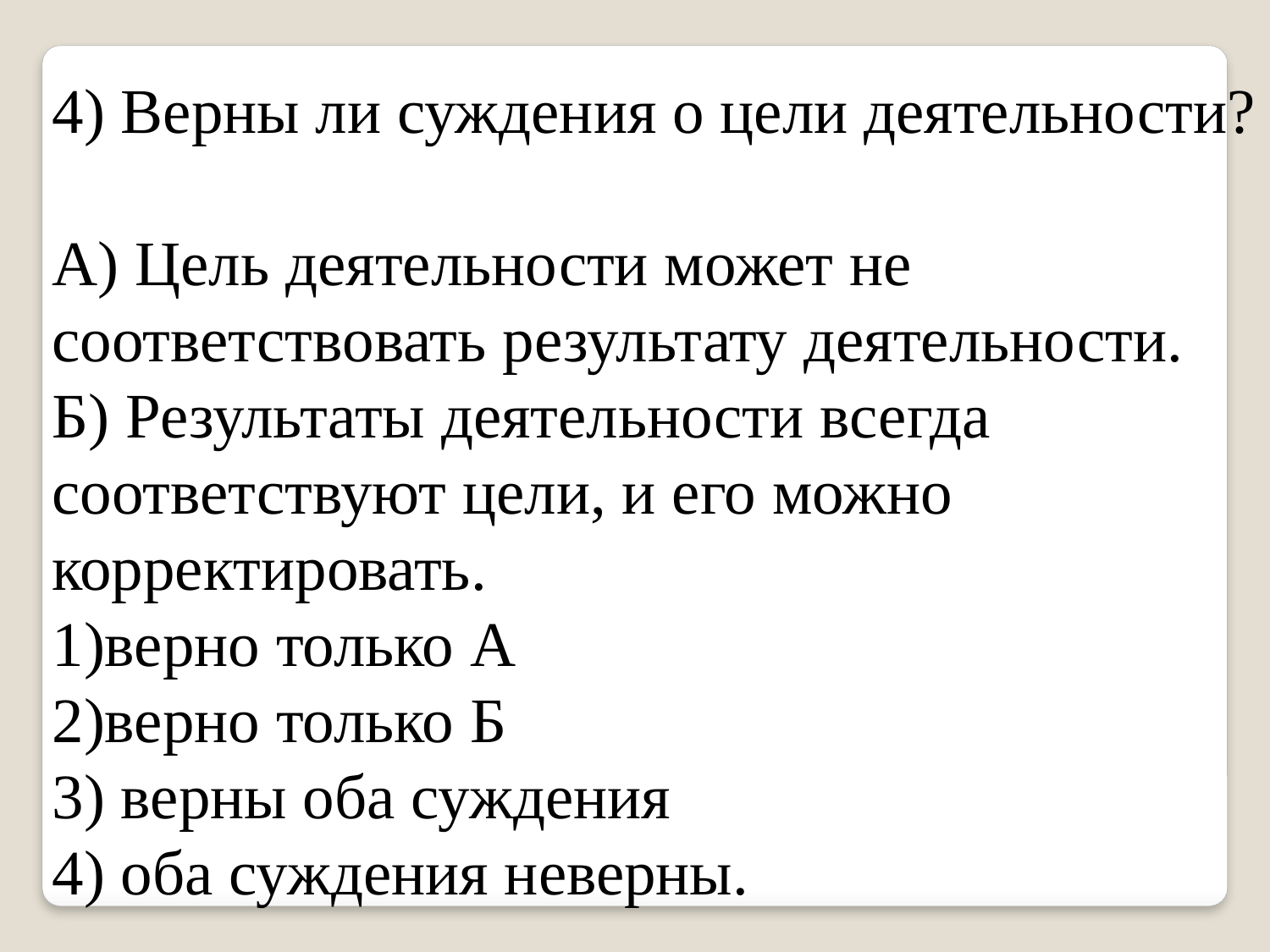

4) Верны ли суждения о цели деятельности?

А) Цель деятельности может не соответствовать результату деятельности.
Б) Результаты деятельности всегда соответствуют цели, и его можно корректировать.
верно только А
верно только Б
3) верны оба суждения
4) оба суждения неверны.